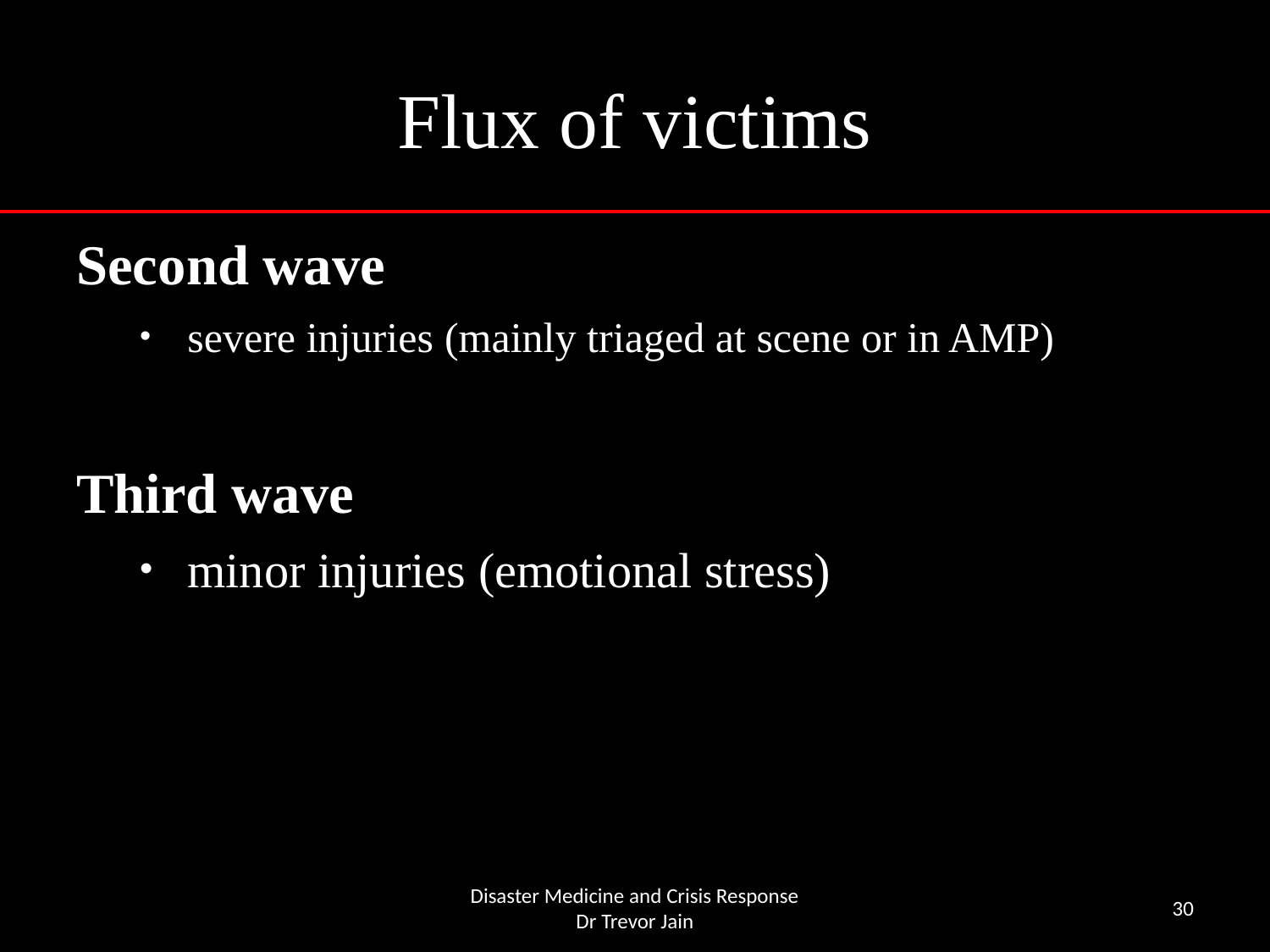

# Flux of victims
Second wave
severe injuries (mainly triaged at scene or in AMP)

Third wave
minor injuries (emotional stress)

Disaster Medicine and Crisis Response
Dr Trevor Jain
30